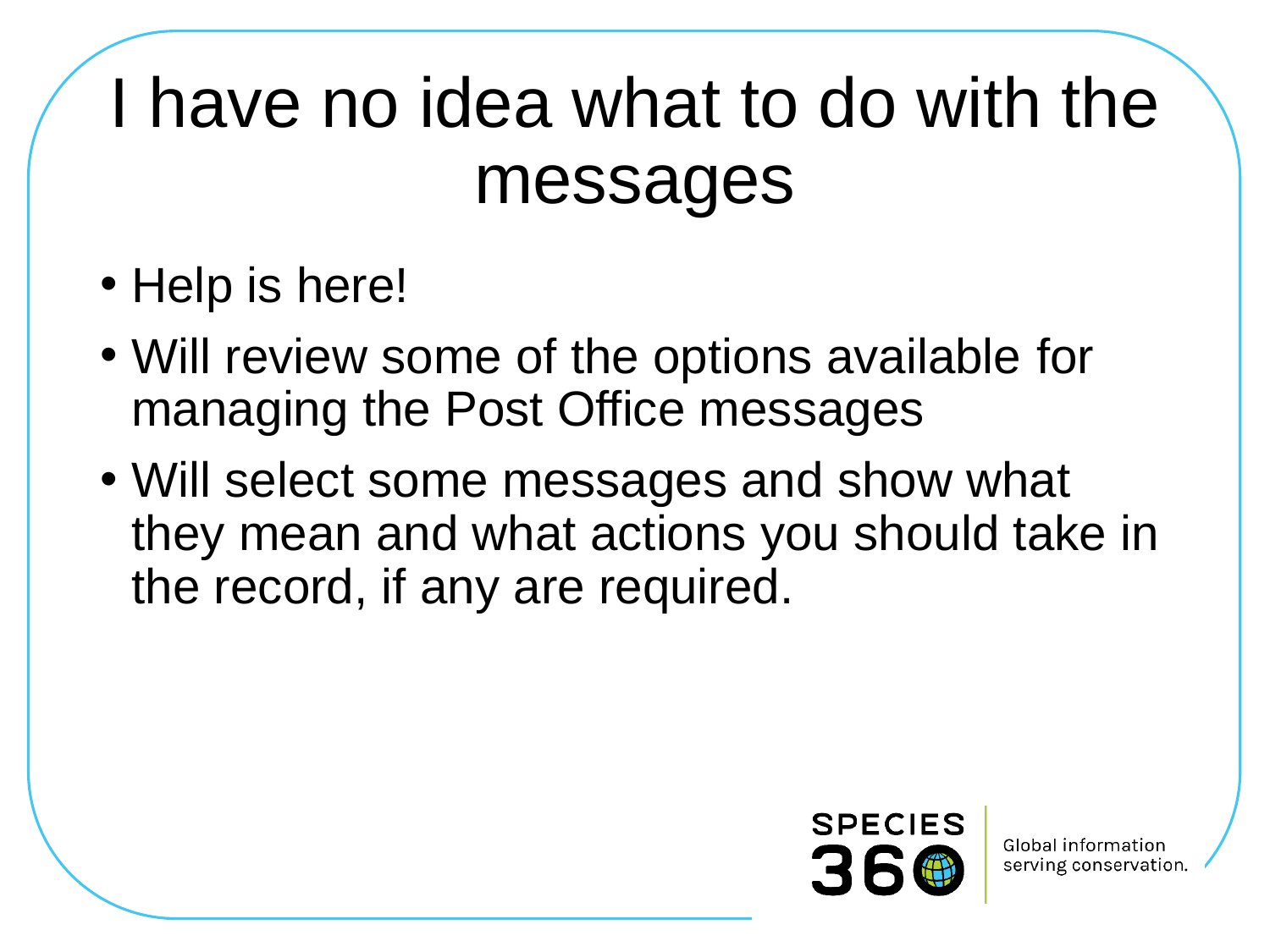

# I have no idea what to do with the messages
Help is here!
Will review some of the options available for managing the Post Office messages
Will select some messages and show what they mean and what actions you should take in the record, if any are required.